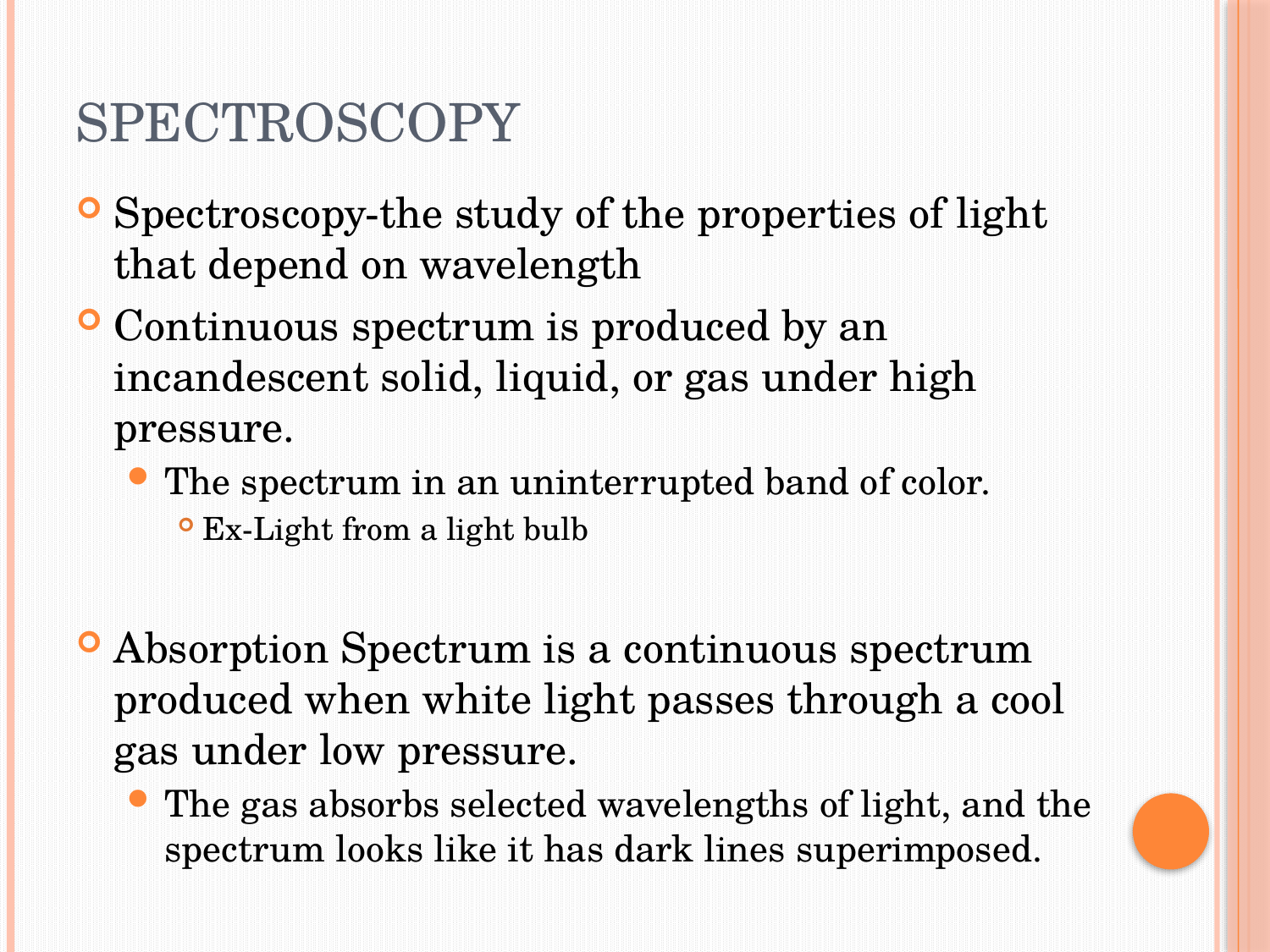

# Spectroscopy
Spectroscopy-the study of the properties of light that depend on wavelength
Continuous spectrum is produced by an incandescent solid, liquid, or gas under high pressure.
The spectrum in an uninterrupted band of color.
Ex-Light from a light bulb

Absorption Spectrum is a continuous spectrum produced when white light passes through a cool gas under low pressure.
The gas absorbs selected wavelengths of light, and the spectrum looks like it has dark lines superimposed.